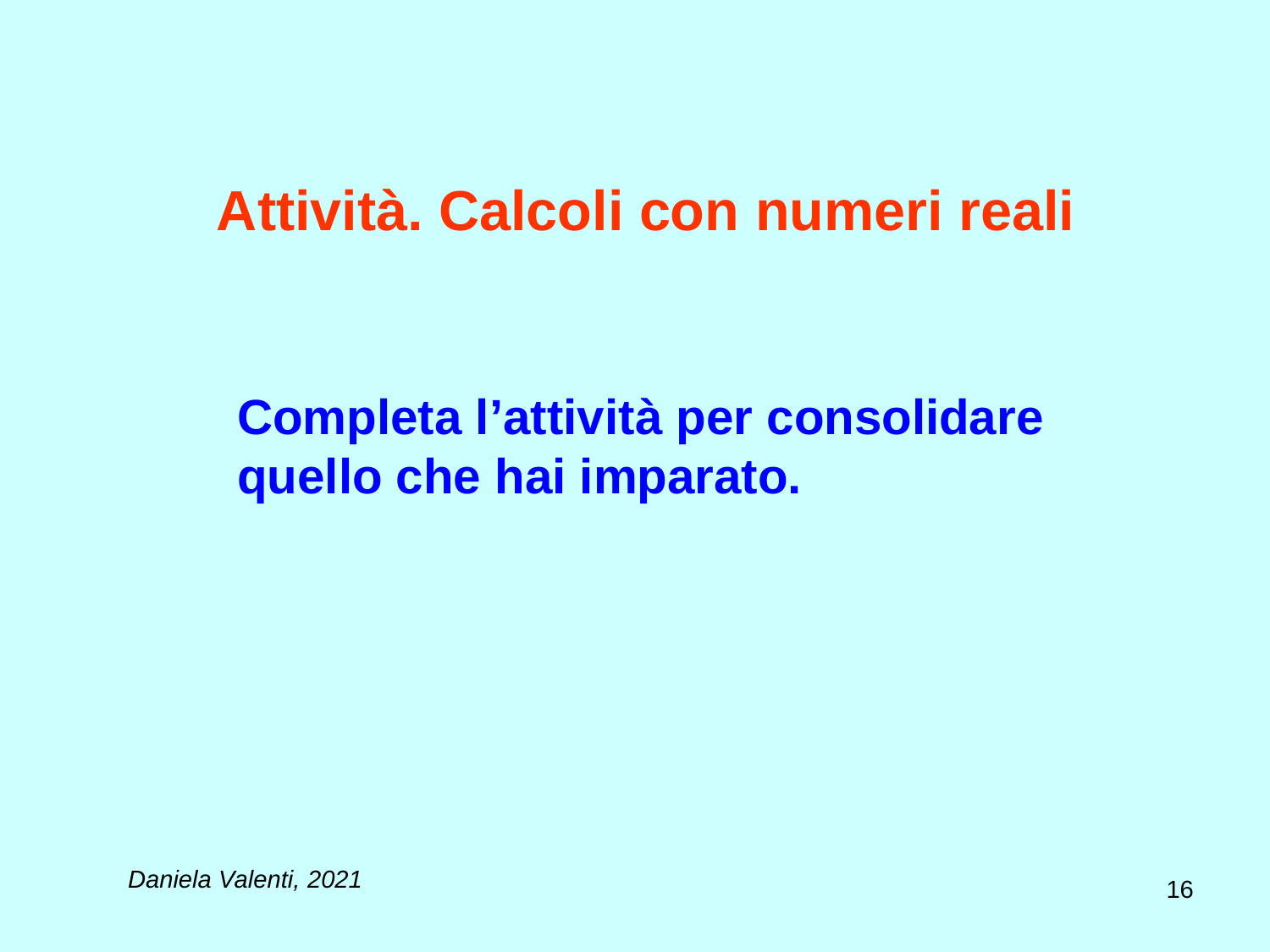

# Attività. Calcoli con numeri reali
Completa l’attività per consolidare quello che hai imparato.
Daniela Valenti, 2021
16